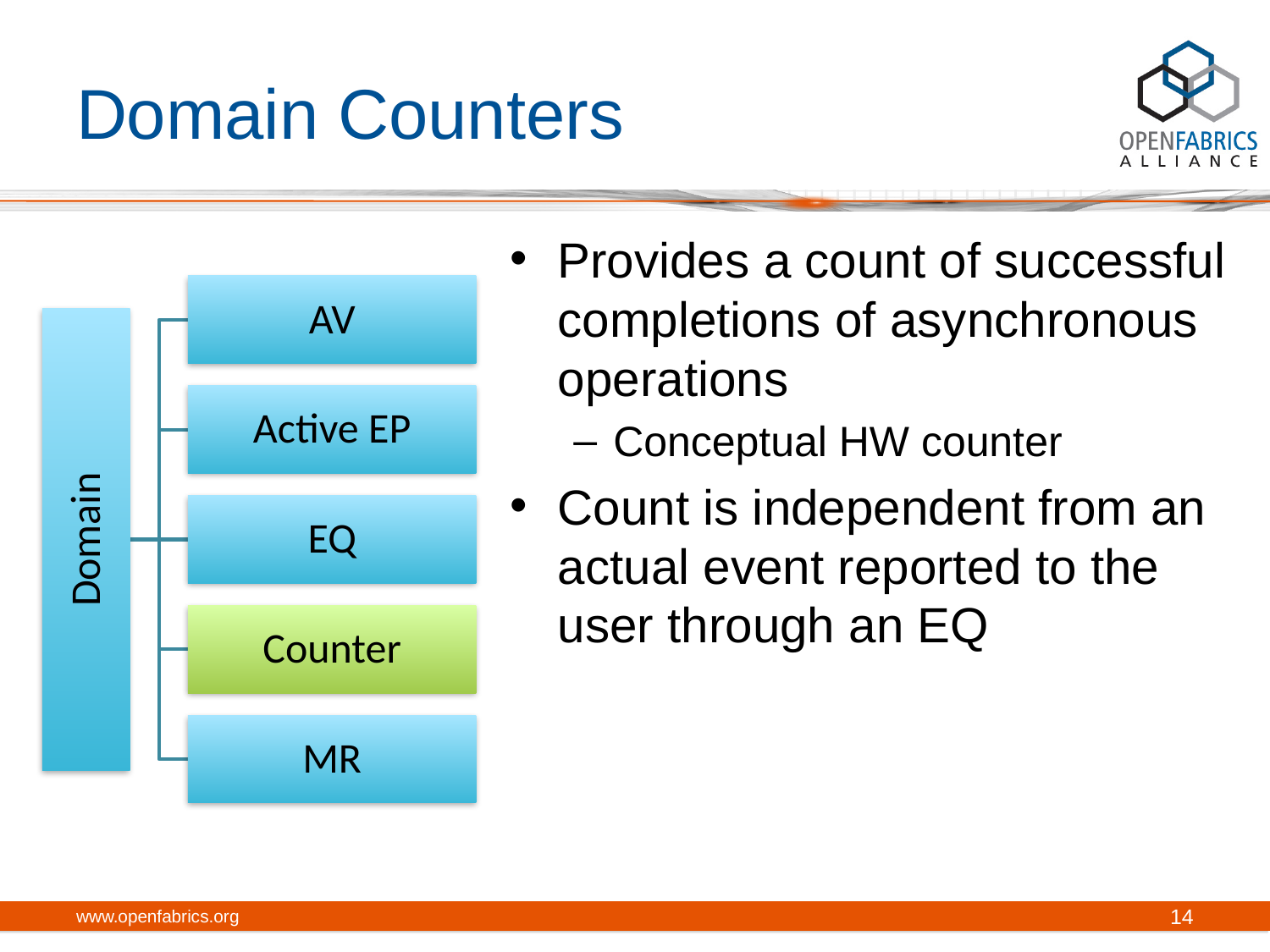

# Domain Counters
Provides a count of successful completions of asynchronous operations
Conceptual HW counter
Count is independent from an actual event reported to the user through an EQ

Domain
AV
Active EP
EQ
Counter
MR
www.openfabrics.org
14